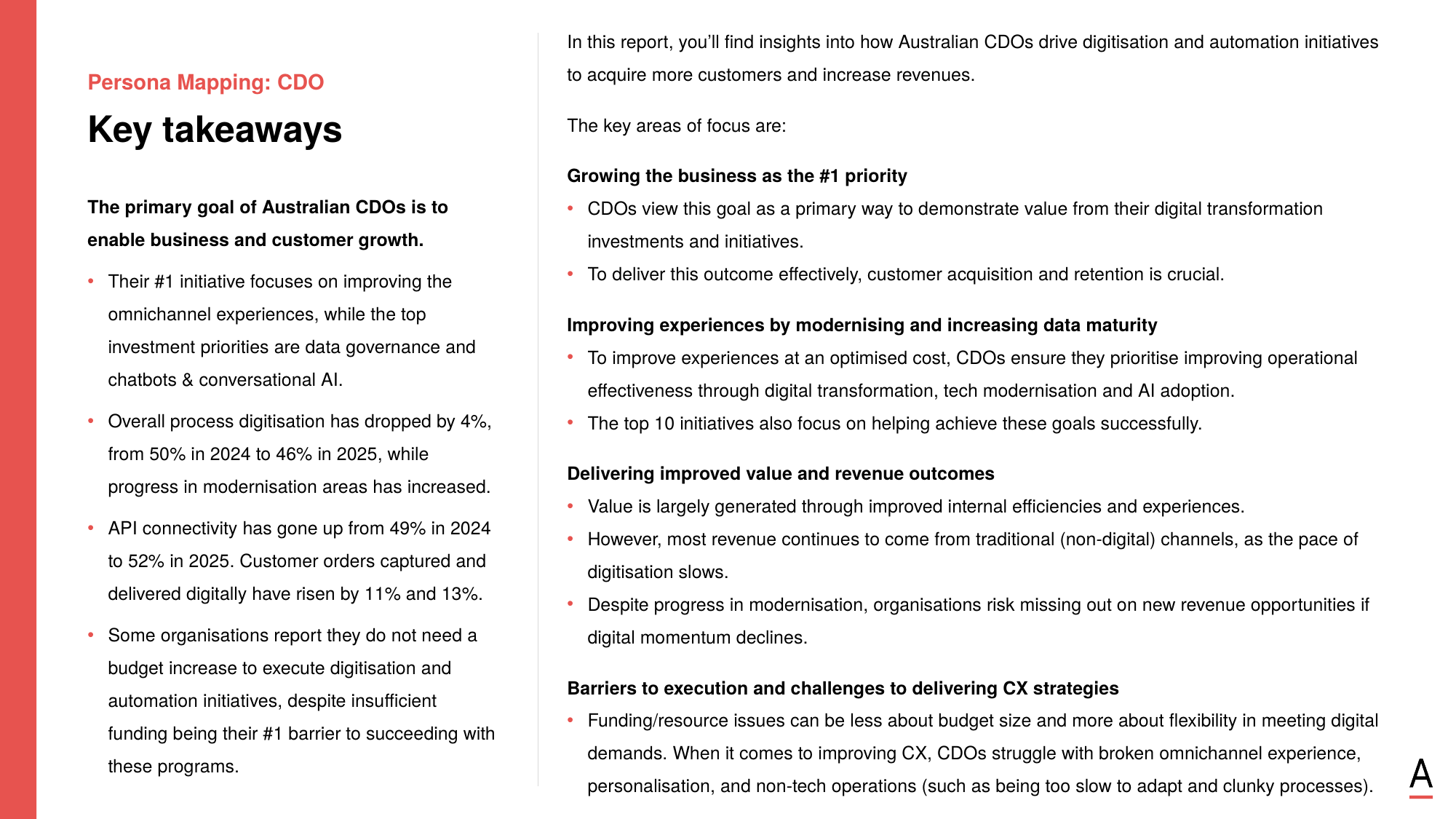

In this report, you’ll find insights into how Australian CDOs drive digitisation and automation initiatives
to acquire more customers and increase revenues.
The key areas of focus are:
Growing the business as the #1 priority
CDOs view this goal as a primary way to demonstrate value from their digital transformation investments and initiatives.
To deliver this outcome effectively, customer acquisition and retention is crucial.
Improving experiences by modernising and increasing data maturity
To improve experiences at an optimised cost, CDOs ensure they prioritise improving operational effectiveness through digital transformation, tech modernisation and AI adoption.
The top 10 initiatives also focus on helping achieve these goals successfully.
Delivering improved value and revenue outcomes
Value is largely generated through improved internal efficiencies and experiences.
However, most revenue continues to come from traditional (non-digital) channels, as the pace of digitisation slows.
Despite progress in modernisation, organisations risk missing out on new revenue opportunities if digital momentum declines.
Barriers to execution and challenges to delivering CX strategies
Funding/resource issues can be less about budget size and more about flexibility in meeting digital demands. When it comes to improving CX, CDOs struggle with broken omnichannel experience, personalisation, and non-tech operations (such as being too slow to adapt and clunky processes).
Persona Mapping: CDO
Key takeaways
The primary goal of Australian CDOs is to enable business and customer growth.
Their #1 initiative focuses on improving the omnichannel experiences, while the top investment priorities are data governance and chatbots & conversational AI.
Overall process digitisation has dropped by 4%, from 50% in 2024 to 46% in 2025, while progress in modernisation areas has increased.
API connectivity has gone up from 49% in 2024 to 52% in 2025. Customer orders captured and delivered digitally have risen by 11% and 13%.
Some organisations report they do not need a budget increase to execute digitisation and automation initiatives, despite insufficient funding being their #1 barrier to succeeding with these programs.